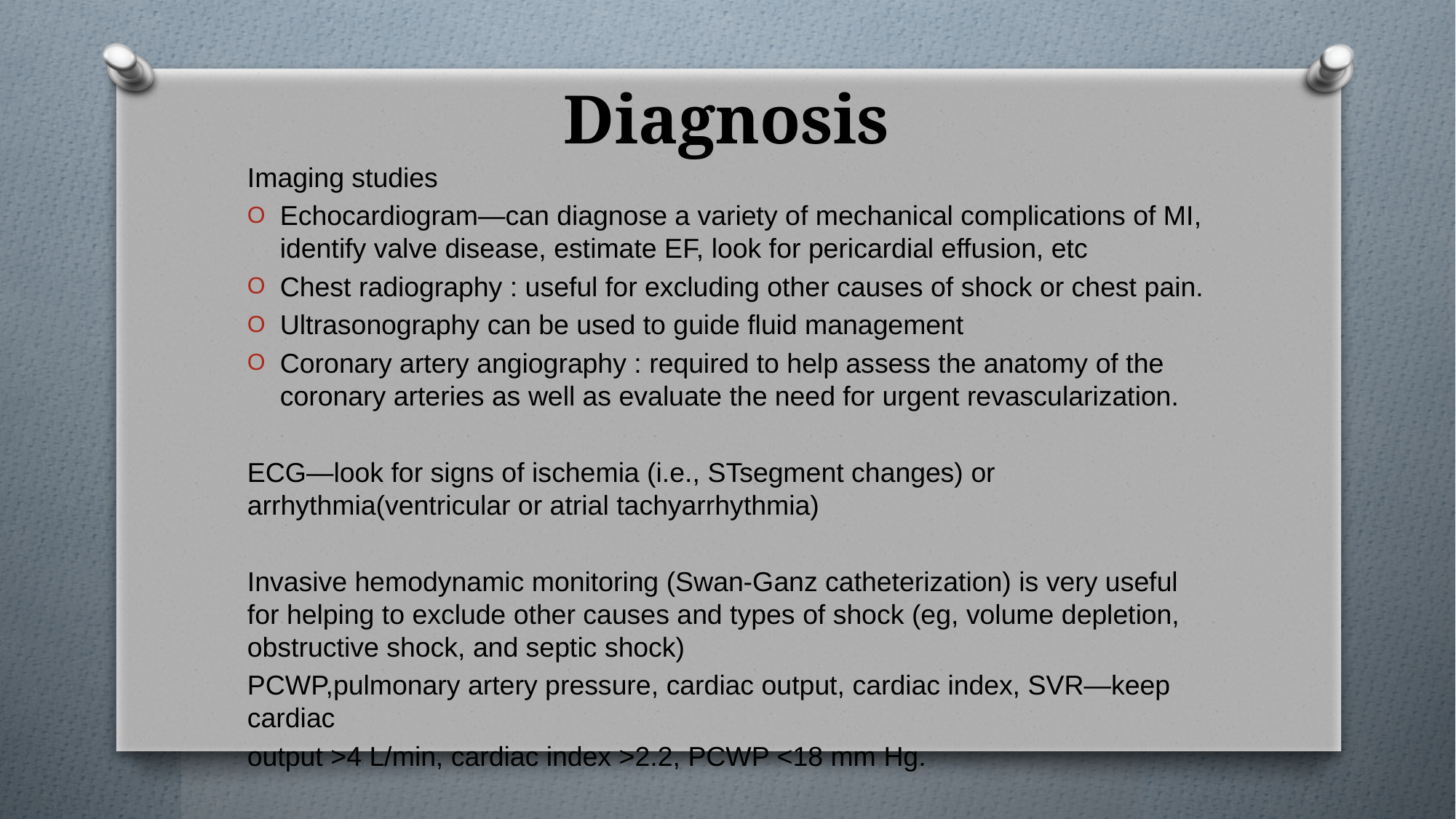

# Diagnosis
Imaging studies
Echocardiogram—can diagnose a variety of mechanical complications of MI, identify valve disease, estimate EF, look for pericardial effusion, etc
Chest radiography : useful for excluding other causes of shock or chest pain.
Ultrasonography can be used to guide fluid management
Coronary artery angiography : required to help assess the anatomy of the coronary arteries as well as evaluate the need for urgent revascularization.

ECG—look for signs of ischemia (i.e., STsegment changes) or arrhythmia(ventricular or atrial tachyarrhythmia)

Invasive hemodynamic monitoring (Swan-Ganz catheterization) is very useful for helping to exclude other causes and types of shock (eg, volume depletion, obstructive shock, and septic shock)
PCWP,pulmonary artery pressure, cardiac output, cardiac index, SVR—keep cardiac
output >4 L/min, cardiac index >2.2, PCWP <18 mm Hg.